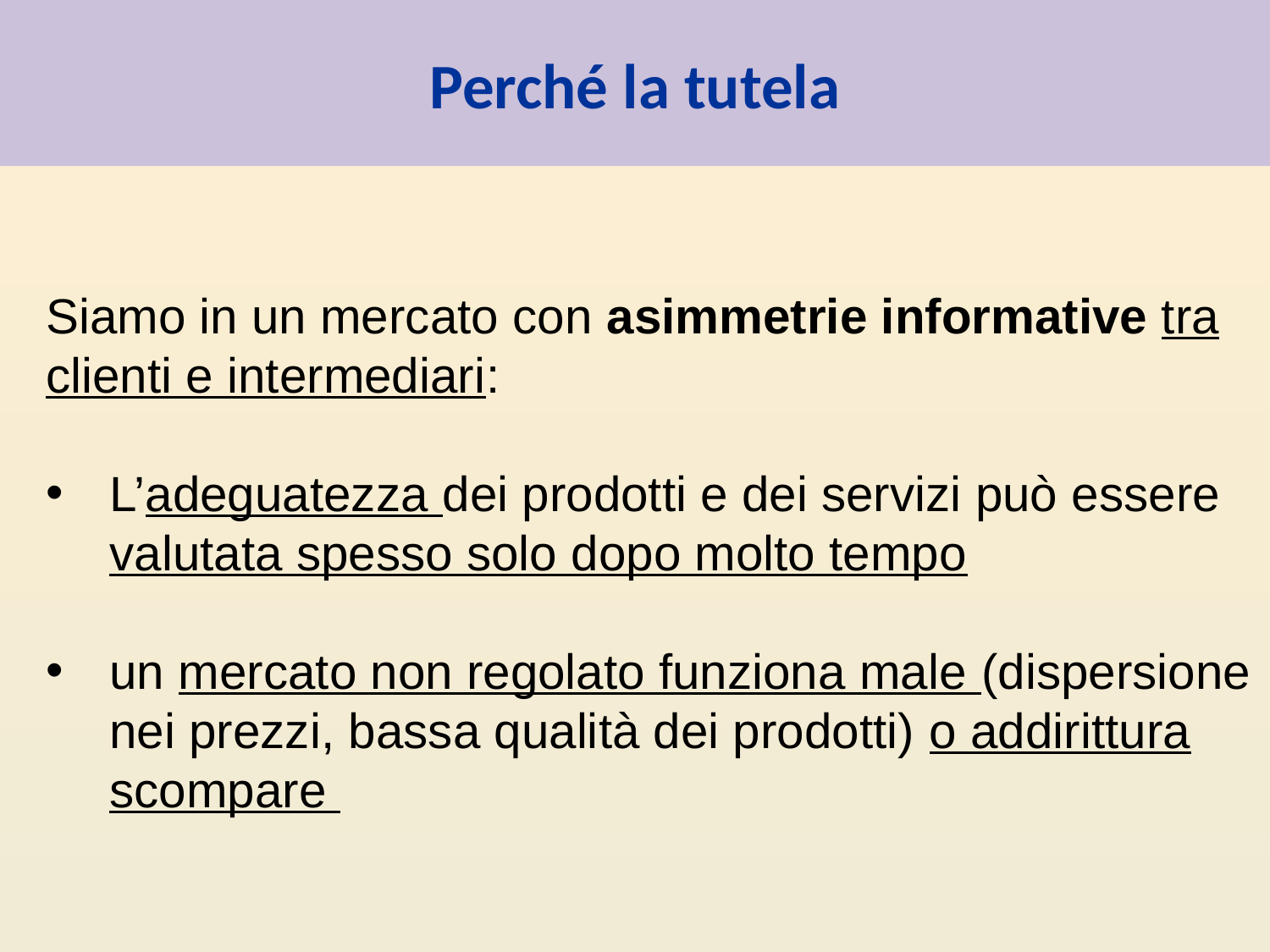

# Perché la tutela

Siamo in un mercato con asimmetrie informative tra clienti e intermediari:

L’adeguatezza dei prodotti e dei servizi può essere valutata spesso solo dopo molto tempo

un mercato non regolato funziona male (dispersione nei prezzi, bassa qualità dei prodotti) o addirittura scompare